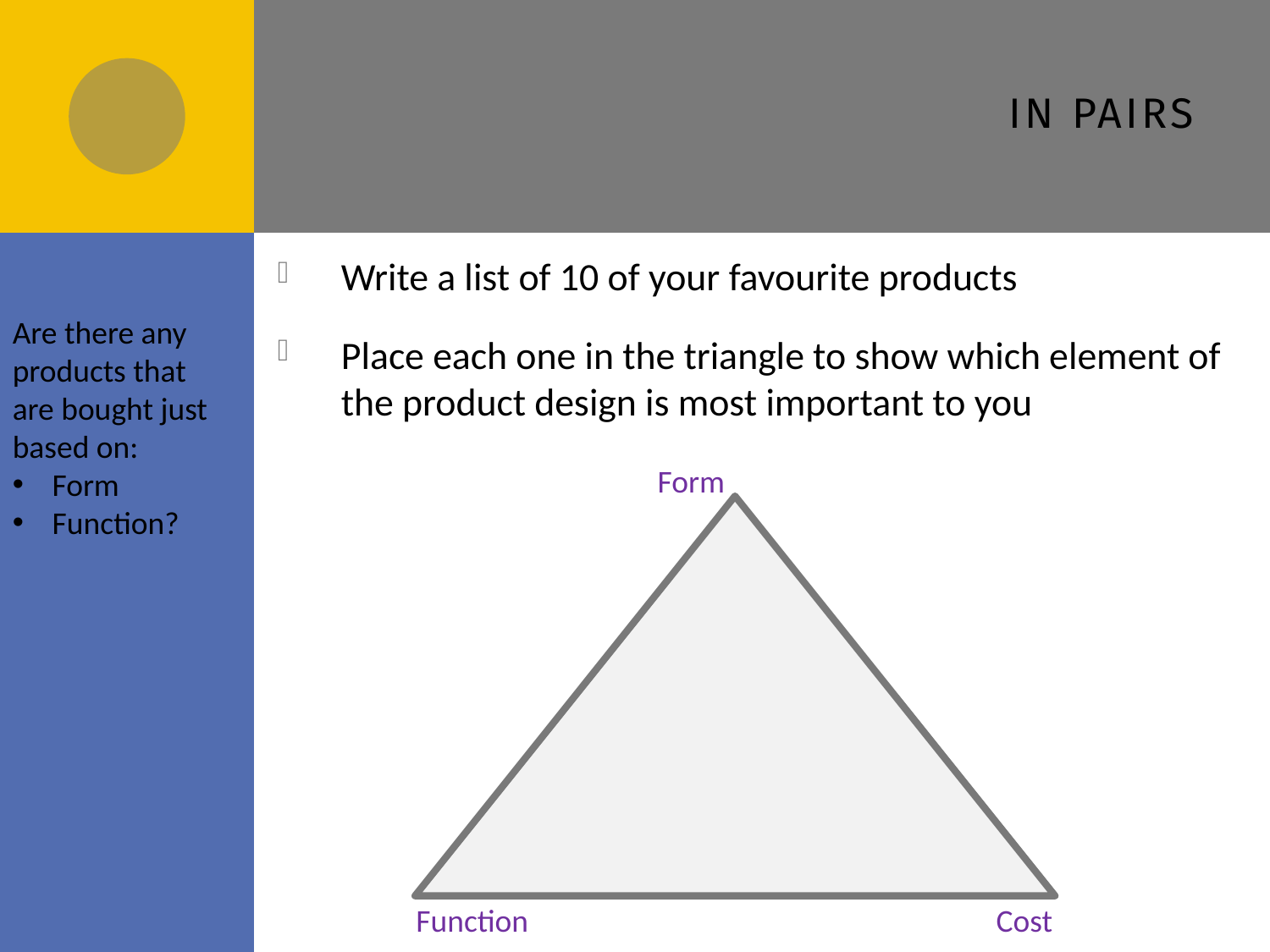

# In pairs
Write a list of 10 of your favourite products
Place each one in the triangle to show which element of the product design is most important to you
Are there any products that are bought just based on:
Form
Function?
Form

Function
Cost